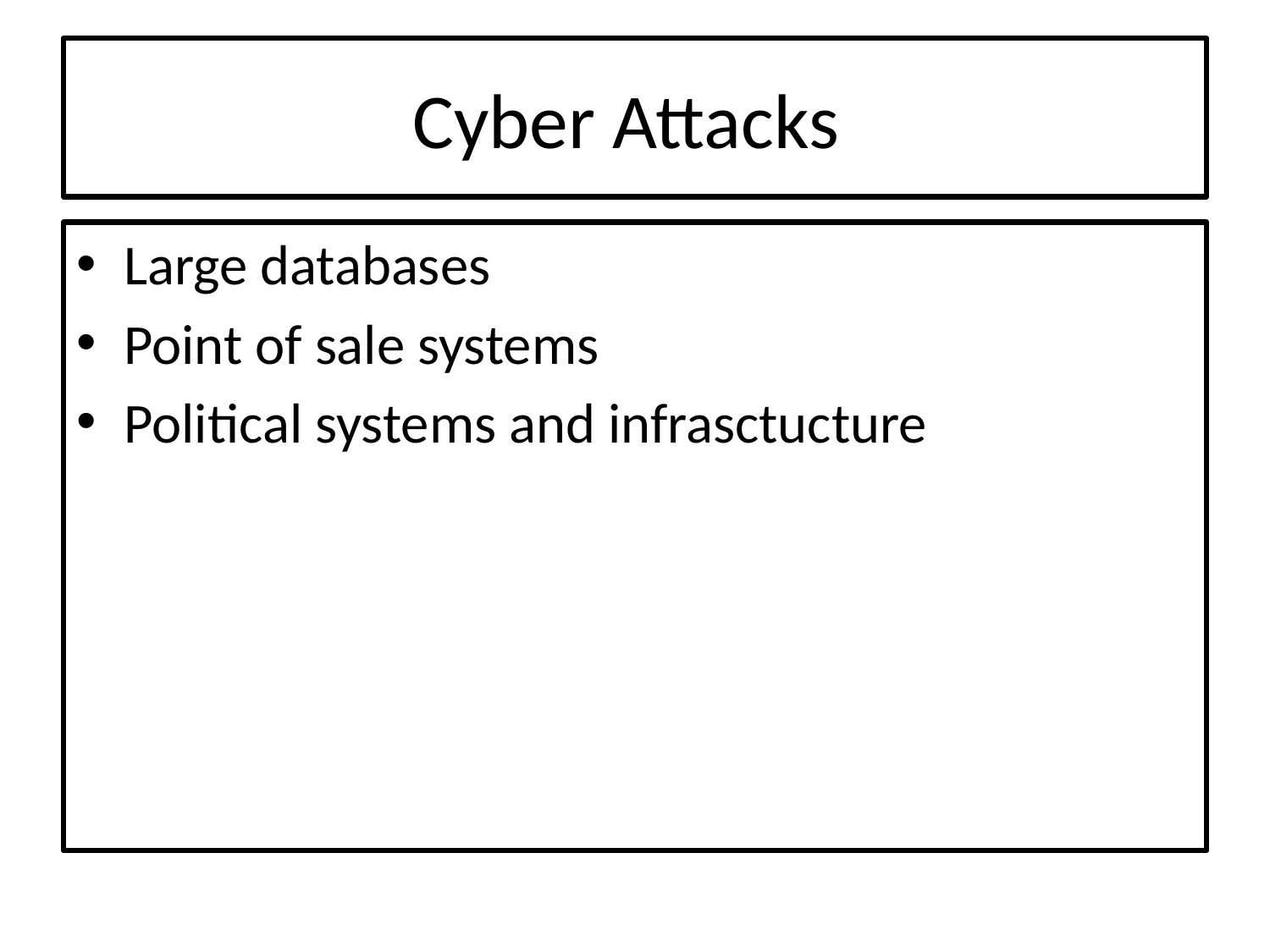

# Cyber Attacks
Large databases
Point of sale systems
Political systems and infrasctucture